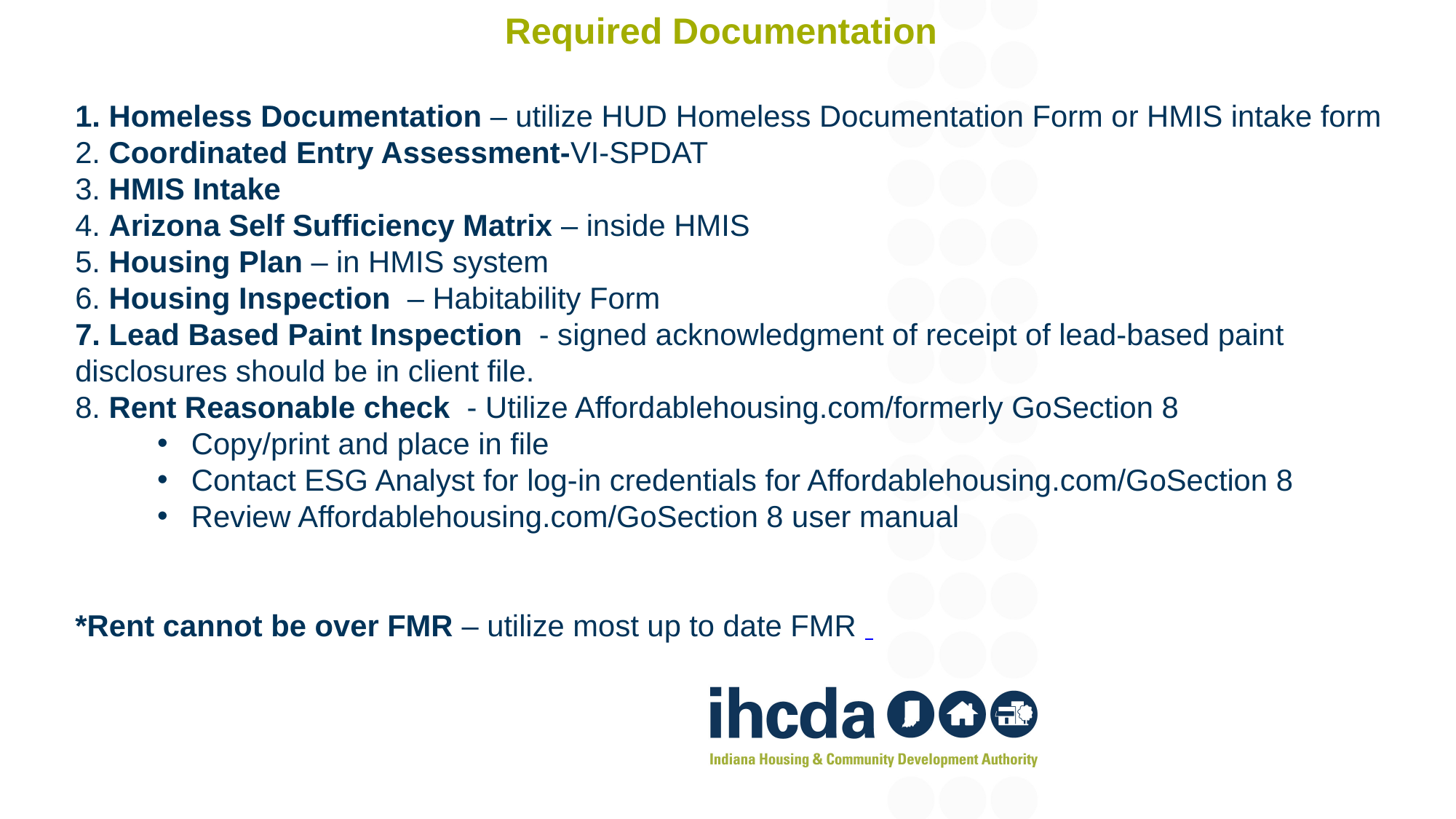

# Required Documentation
1. Homeless Documentation – utilize HUD Homeless Documentation Form or HMIS intake form
2. Coordinated Entry Assessment-VI-SPDAT
3. HMIS Intake
4. Arizona Self Sufficiency Matrix – inside HMIS
5. Housing Plan – in HMIS system
6. Housing Inspection  – Habitability Form
7. Lead Based Paint Inspection  - signed acknowledgment of receipt of lead-based paint disclosures should be in client file.
8. Rent Reasonable check  - Utilize Affordablehousing.com/formerly GoSection 8
Copy/print and place in file
Contact ESG Analyst for log-in credentials for Affordablehousing.com/GoSection 8
Review Affordablehousing.com/GoSection 8 user manual

*Rent cannot be over FMR – utilize most up to date FMR